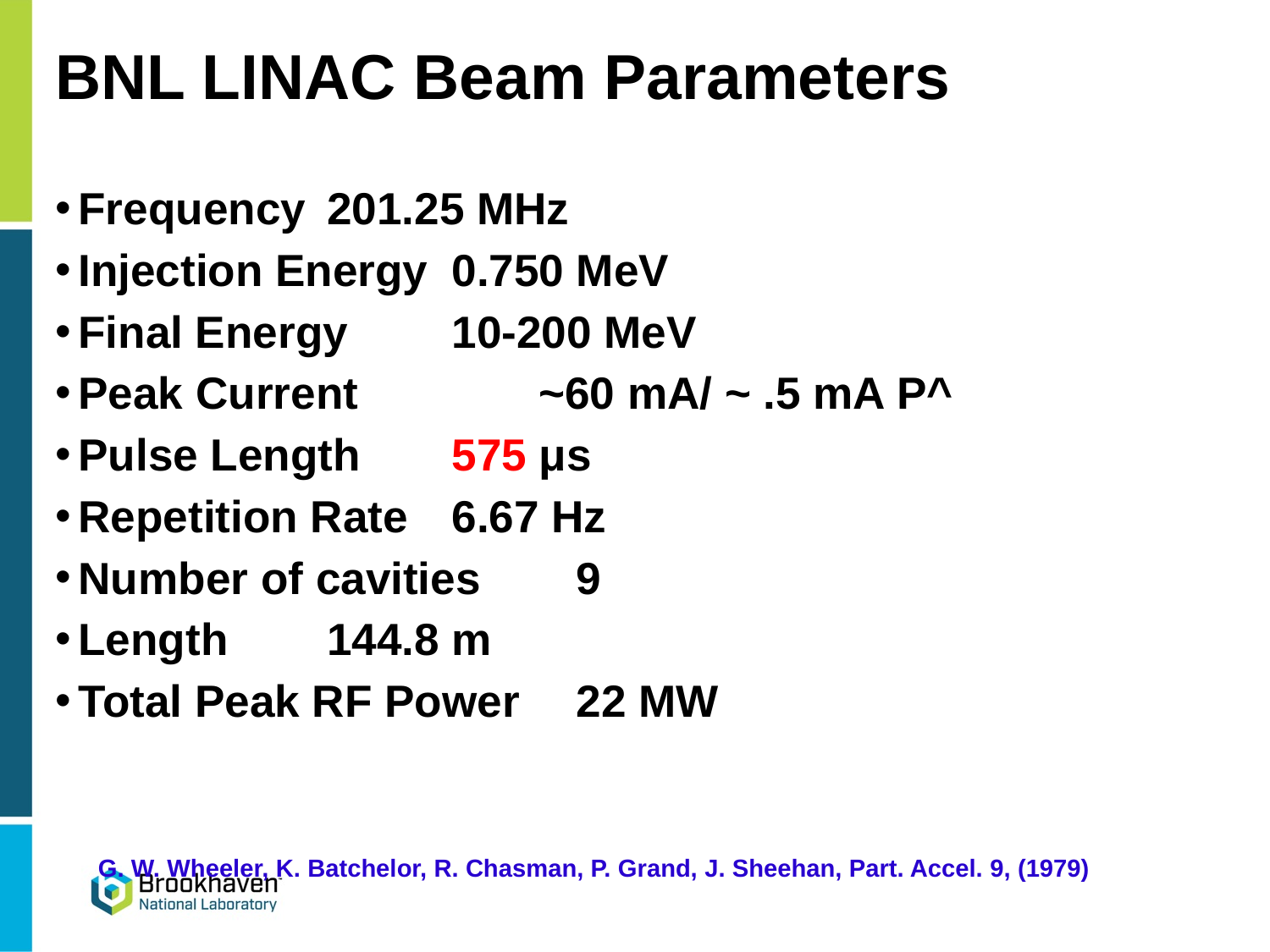

# BNL LINAC Beam Parameters
Frequency				201.25 MHz
Injection Energy			0.750 MeV
Final Energy 			10-200 MeV
Peak Current		       ~60 mA/ ~ .5 mA P^
Pulse Length			575 μs
Repetition Rate			6.67 Hz
Number of cavities			9
Length					144.8 m
Total Peak RF Power		22 MW

G. W. Wheeler, K. Batchelor, R. Chasman, P. Grand, J. Sheehan, Part. Accel. 9, (1979)